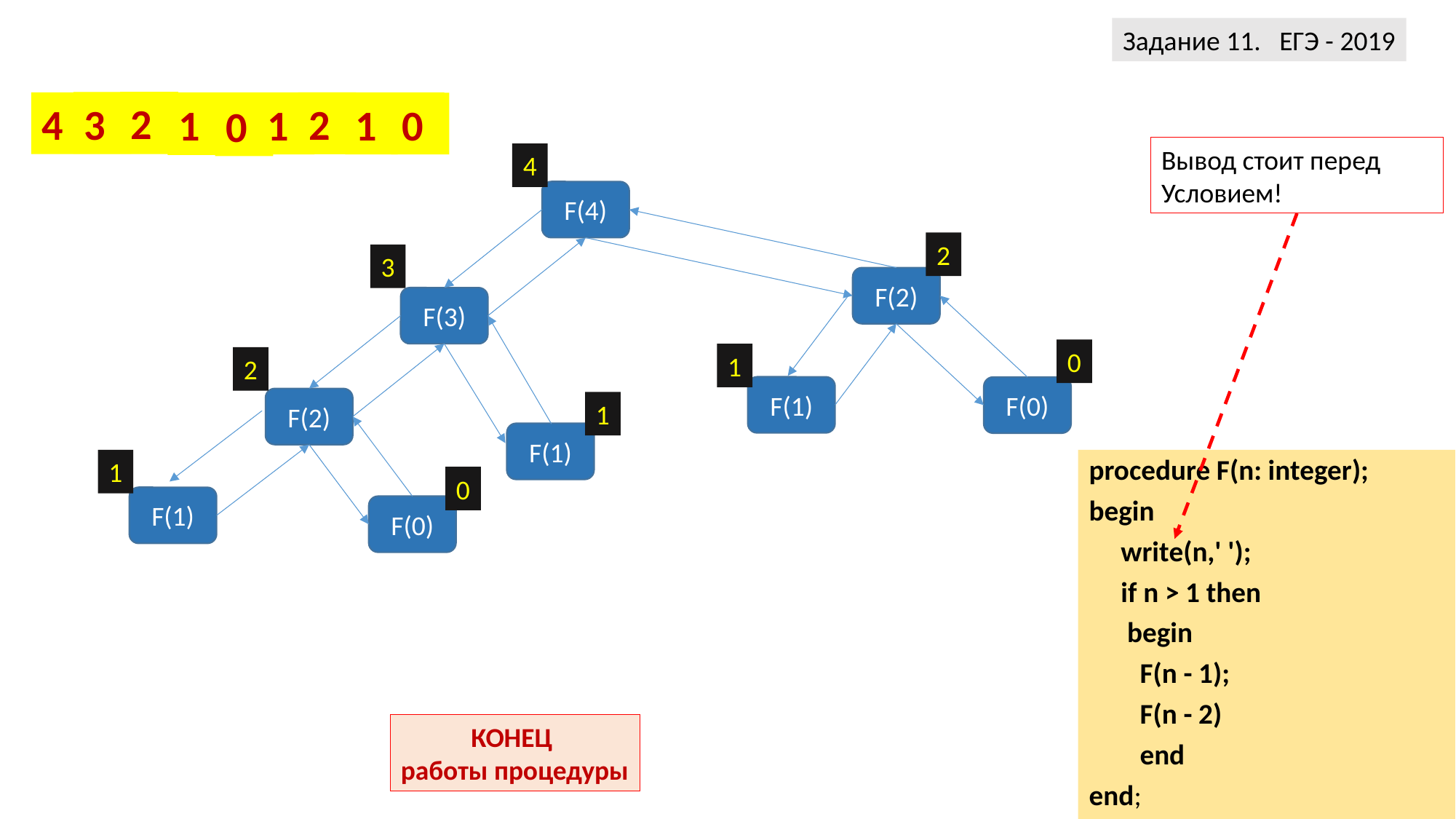

Задание 11.   ЕГЭ - 2019
2
3
4
2
0
1
1
1
0
Вывод стоит перед
Условием!
4
F(4)
2
3
F(2)
F(3)
0
1
2
F(1)
F(0)
F(2)
1
F(1)
procedure F(n: integer);
begin
     write(n,' ');
     if n > 1 then
      begin
        F(n - 1);
        F(n - 2)
        end
end;
1
0
F(1)
F(0)
КОНЕЦ
работы процедуры